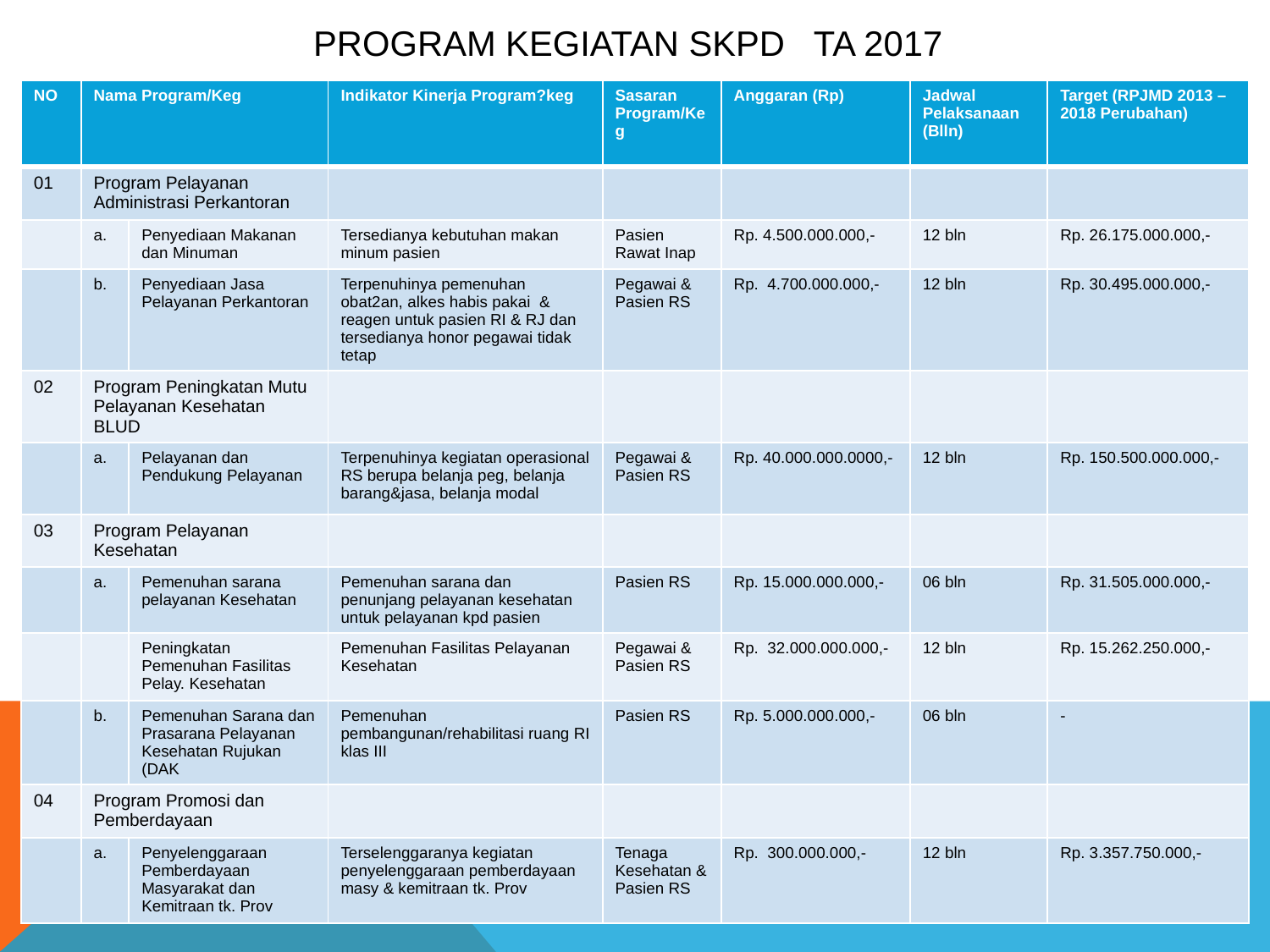

# PROGRAM KEGIATAN SKPD   TA 2017
| NO | Nama Program/Keg |  | Indikator Kinerja Program?keg | Sasaran Program/Keg | Anggaran (Rp) | Jadwal Pelaksanaan (Blln) | Target (RPJMD 2013 – 2018 Perubahan) |
| --- | --- | --- | --- | --- | --- | --- | --- |
| 01 | Program Pelayanan Administrasi Perkantoran |  |  |  |  |  |  |
|  | a. | Penyediaan Makanan dan Minuman | Tersedianya kebutuhan makan minum pasien | Pasien Rawat Inap | Rp. 4.500.000.000,- | 12 bln | Rp. 26.175.000.000,- |
|  | b. | Penyediaan Jasa Pelayanan Perkantoran | Terpenuhinya pemenuhan obat2an, alkes habis pakai & reagen untuk pasien RI & RJ dan tersedianya honor pegawai tidak tetap | Pegawai & Pasien RS | Rp. 4.700.000.000,- | 12 bln | Rp. 30.495.000.000,- |
| 02 | Program Peningkatan Mutu Pelayanan Kesehatan BLUD |  |  |  |  |  |  |
|  | a. | Pelayanan dan Pendukung Pelayanan | Terpenuhinya kegiatan operasional RS berupa belanja peg, belanja barang&jasa, belanja modal | Pegawai & Pasien RS | Rp. 40.000.000.0000,- | 12 bln | Rp. 150.500.000.000,- |
| 03 | Program Pelayanan Kesehatan |  |  |  |  |  |  |
|  | a. | Pemenuhan sarana pelayanan Kesehatan | Pemenuhan sarana dan penunjang pelayanan kesehatan untuk pelayanan kpd pasien | Pasien RS | Rp. 15.000.000.000,- | 06 bln | Rp. 31.505.000.000,- |
|  |  | Peningkatan Pemenuhan Fasilitas Pelay. Kesehatan | Pemenuhan Fasilitas Pelayanan Kesehatan | Pegawai & Pasien RS | Rp. 32.000.000.000,- | 12 bln | Rp. 15.262.250.000,- |
|  | b. | Pemenuhan Sarana dan Prasarana Pelayanan Kesehatan Rujukan (DAK | Pemenuhan pembangunan/rehabilitasi ruang RI klas III | Pasien RS | Rp. 5.000.000.000,- | 06 bln | - |
| 04 | Program Promosi dan Pemberdayaan |  |  |  |  |  |  |
|  | a. | Penyelenggaraan Pemberdayaan Masyarakat dan Kemitraan tk. Prov | Terselenggaranya kegiatan penyelenggaraan pemberdayaan masy & kemitraan tk. Prov | Tenaga Kesehatan & Pasien RS | Rp. 300.000.000,- | 12 bln | Rp. 3.357.750.000,- |